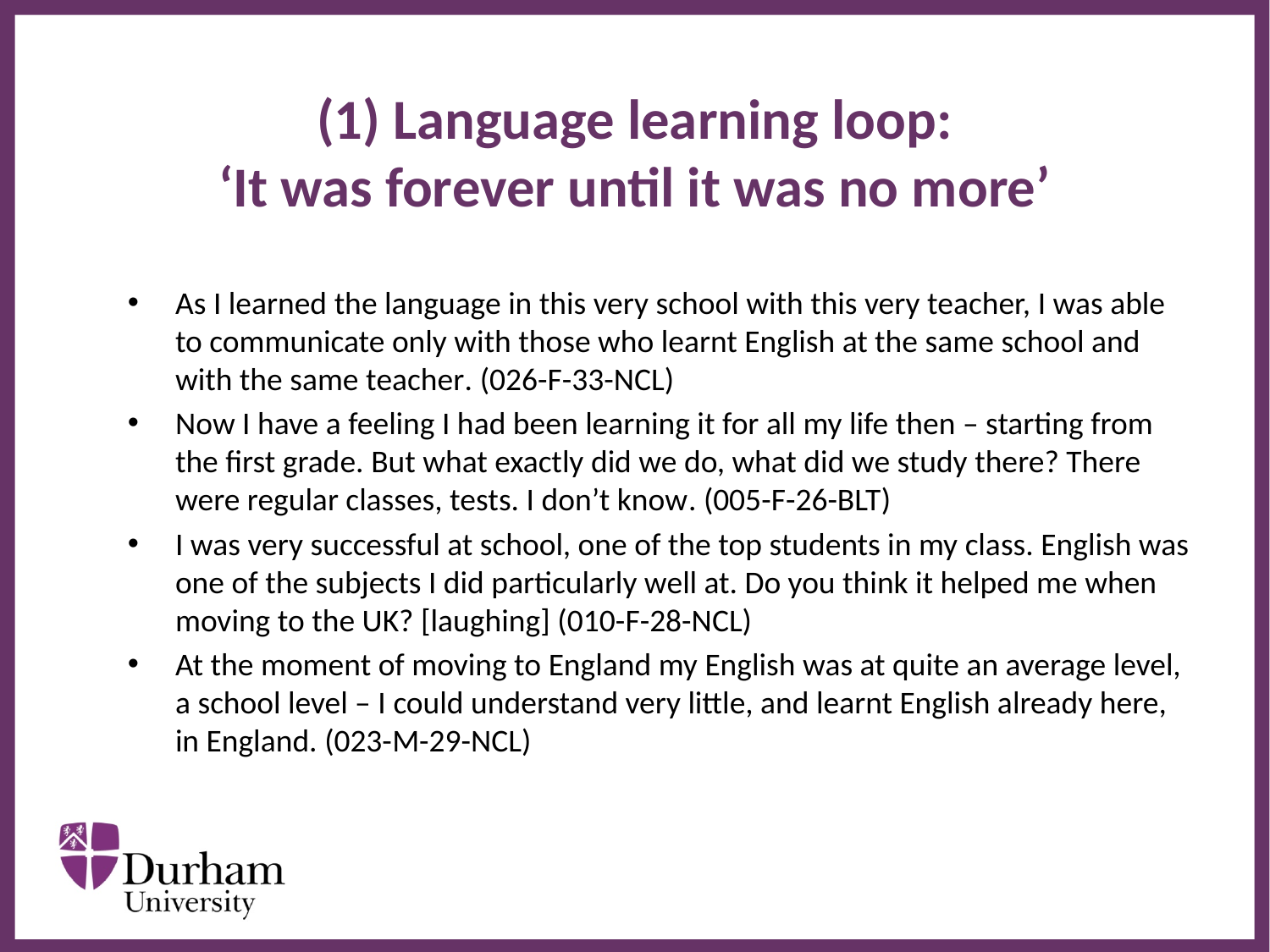

# (1) Language learning loop: ‘It was forever until it was no more’
As I learned the language in this very school with this very teacher, I was able to communicate only with those who learnt English at the same school and with the same teacher. (026-F-33-NCL)
Now I have a feeling I had been learning it for all my life then – starting from the first grade. But what exactly did we do, what did we study there? There were regular classes, tests. I don’t know. (005-F-26-BLT)
I was very successful at school, one of the top students in my class. English was one of the subjects I did particularly well at. Do you think it helped me when moving to the UK? [laughing] (010-F-28-NCL)
At the moment of moving to England my English was at quite an average level, a school level – I could understand very little, and learnt English already here, in England. (023-M-29-NCL)